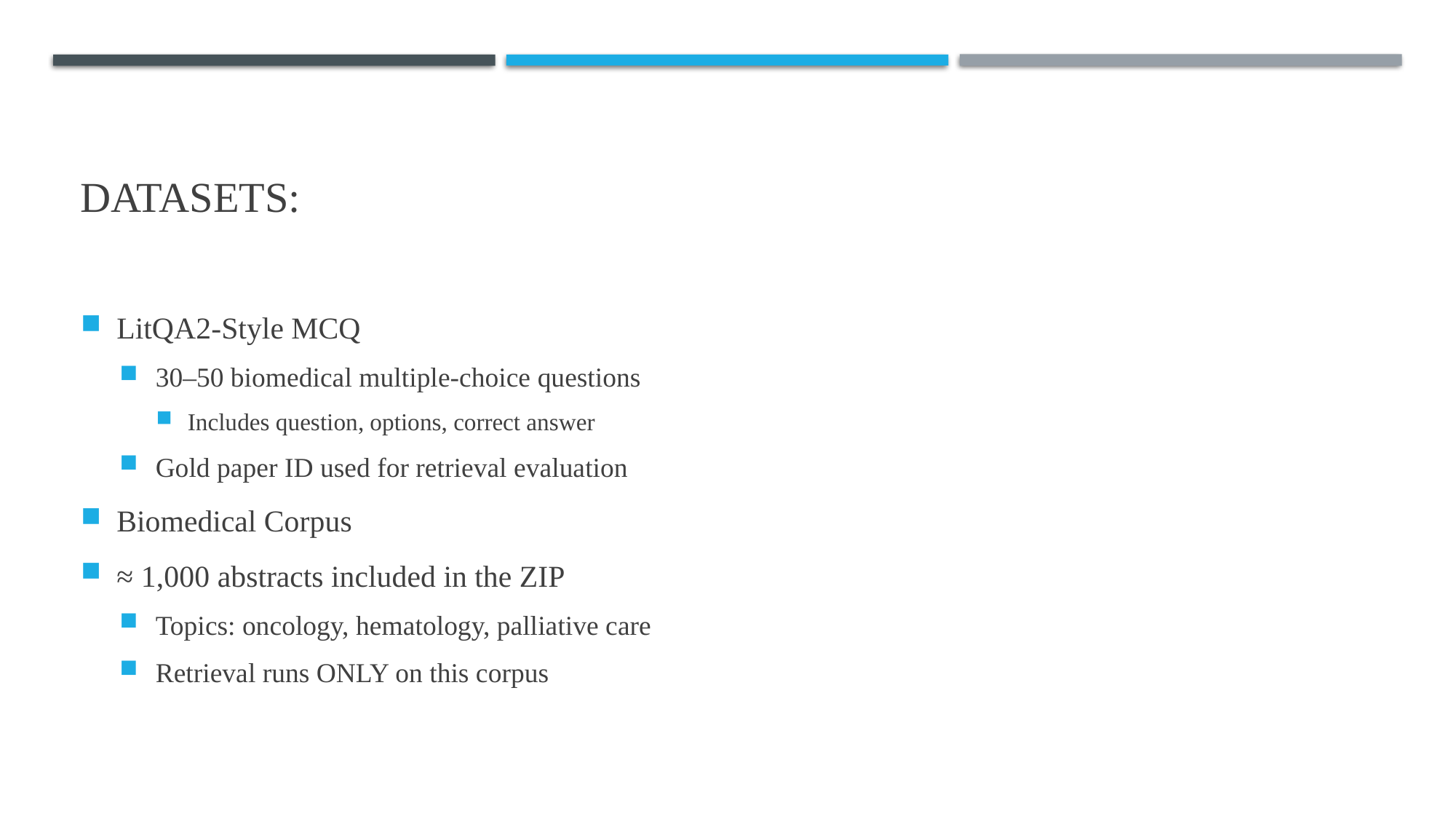

# Datasets:
LitQA2-Style MCQ
30–50 biomedical multiple-choice questions
Includes question, options, correct answer
Gold paper ID used for retrieval evaluation
Biomedical Corpus
≈ 1,000 abstracts included in the ZIP
Topics: oncology, hematology, palliative care
Retrieval runs ONLY on this corpus